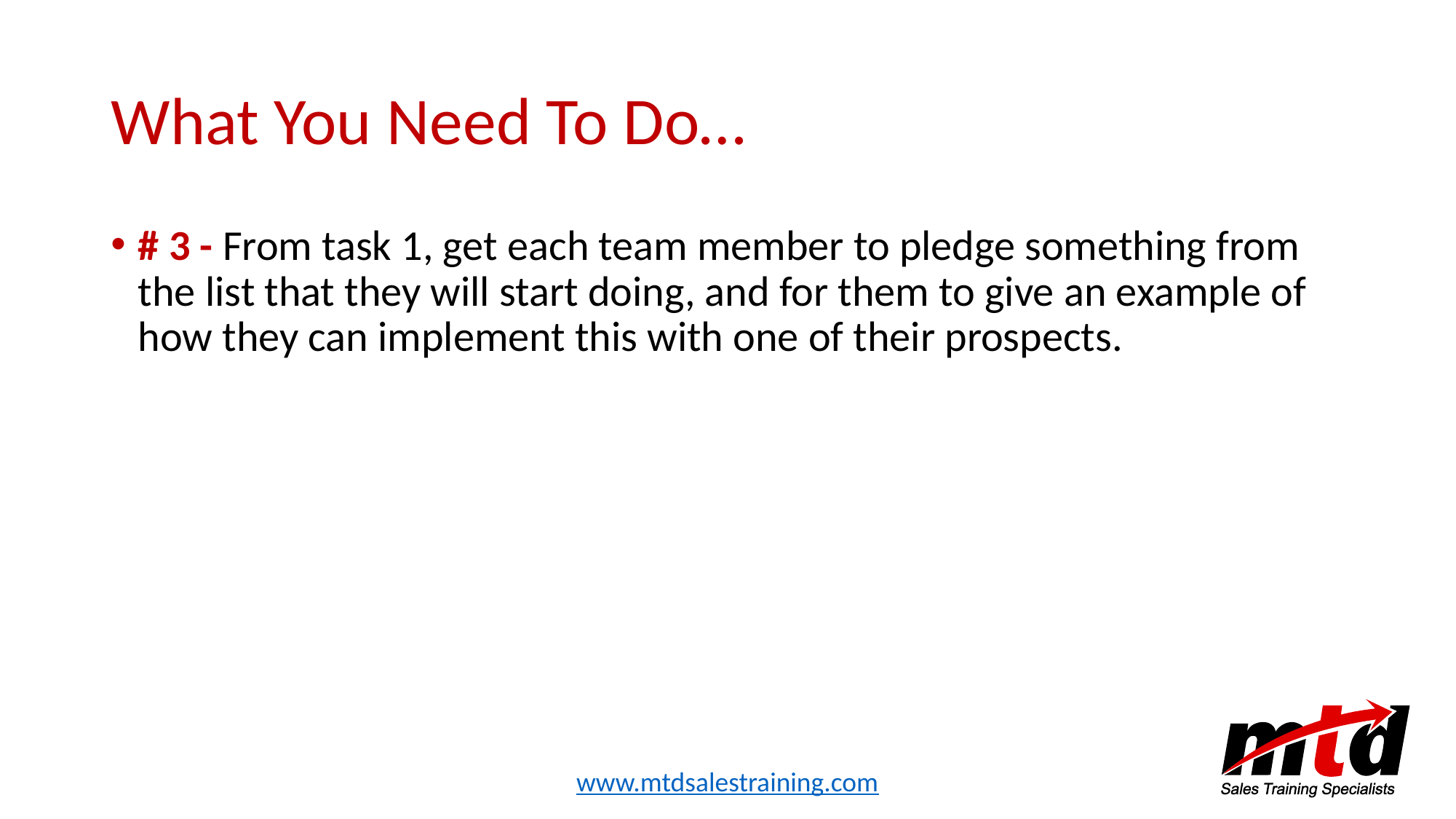

# What You Need To Do…
# 3 - From task 1, get each team member to pledge something from the list that they will start doing, and for them to give an example of how they can implement this with one of their prospects.